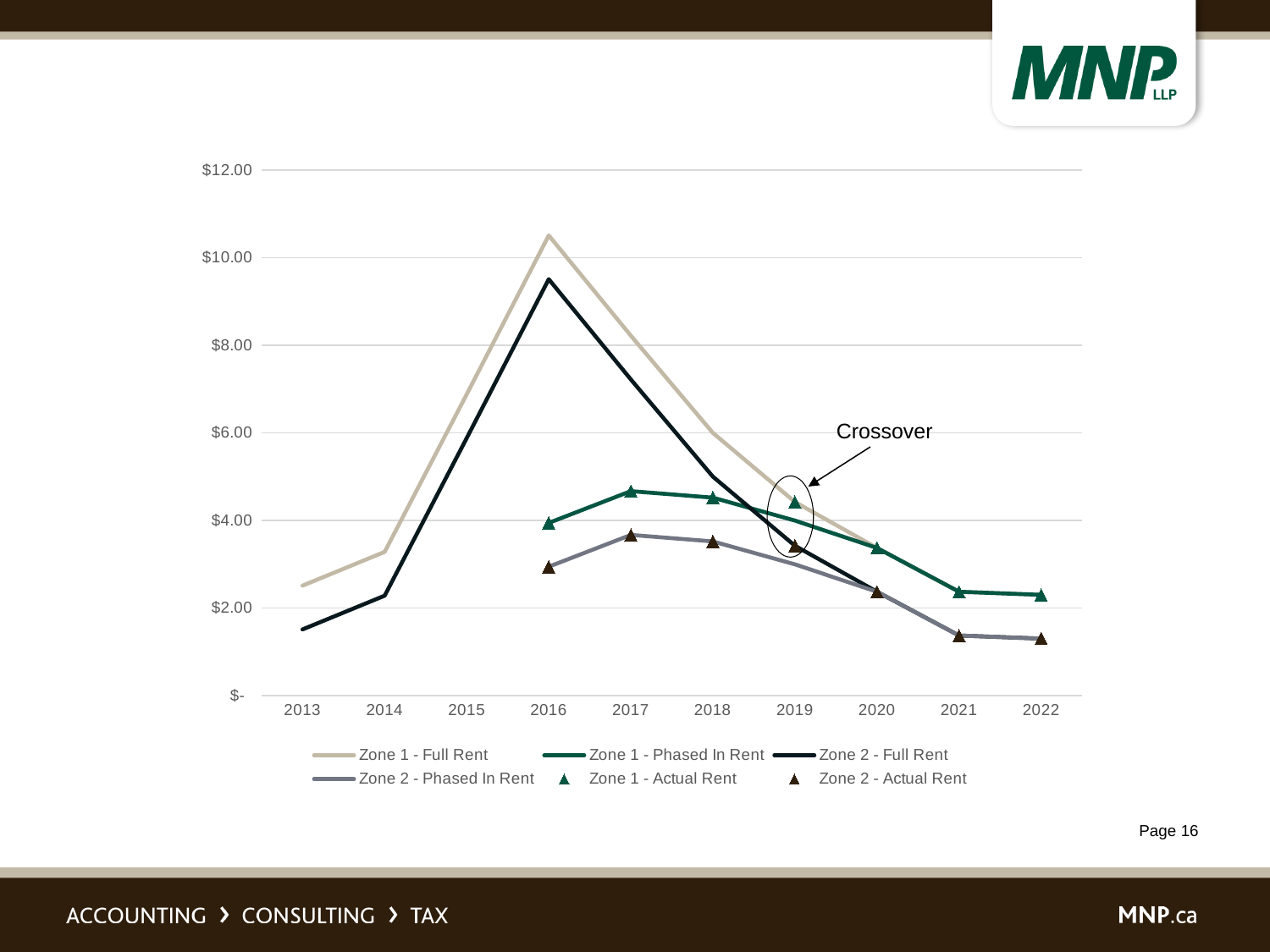

### Chart

| Category | Zone 1 - Full Rent | Zone 1 - Phased In Rent | Zone 2 - Full Rent | Zone 2 - Phased In Rent | Zone 1 - Actual Rent | Zone 2 - Actual Rent |
|---|---|---|---|---|---|---|
| 2013 | 2.51 | None | 1.51 | None | None | None |
| 2014 | 3.28 | None | 2.28 | None | None | None |
| 2015 | 6.88 | None | 5.88 | None | None | None |
| 2016 | 10.51 | 3.942 | 9.51 | 2.942 | 3.942 | 2.942 |
| 2017 | 8.22 | 4.668 | 7.22 | 3.668 | 4.668 | 3.668 |
| 2018 | 6.0 | 4.52 | 5.0 | 3.5200000000000005 | 4.52 | 3.5200000000000005 |
| 2019 | 4.42 | 3.996 | 3.42 | 2.9960000000000004 | 4.42 | 3.42 |
| 2020 | 3.37 | 3.37 | 2.37 | 2.37 | 3.37 | 2.37 |
| 2021 | 2.37 | 2.37 | 1.37 | 1.37 | 2.37 | 1.37 |
| 2022 | 2.3 | 2.3 | 1.3 | 1.3 | 2.3 | 1.3 |
Crossover